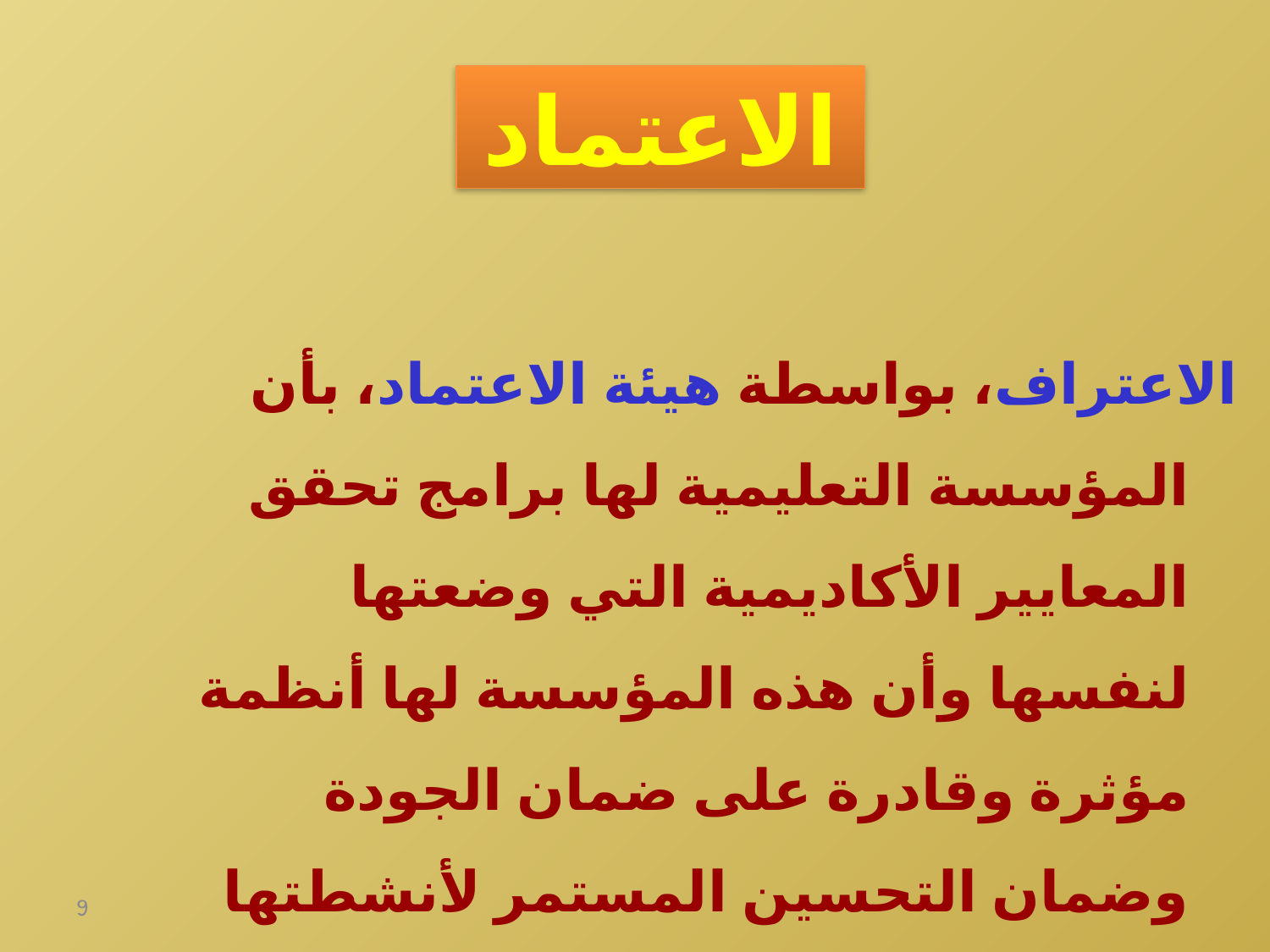

الاعتماد
الاعتراف، بواسطة هيئة الاعتماد، بأن المؤسسة التعليمية لها برامج تحقق المعايير الأكاديمية التي وضعتها لنفسها وأن هذه المؤسسة لها أنظمة مؤثرة وقادرة على ضمان الجودة وضمان التحسين المستمر لأنشطتها الأكاديمية
#
9